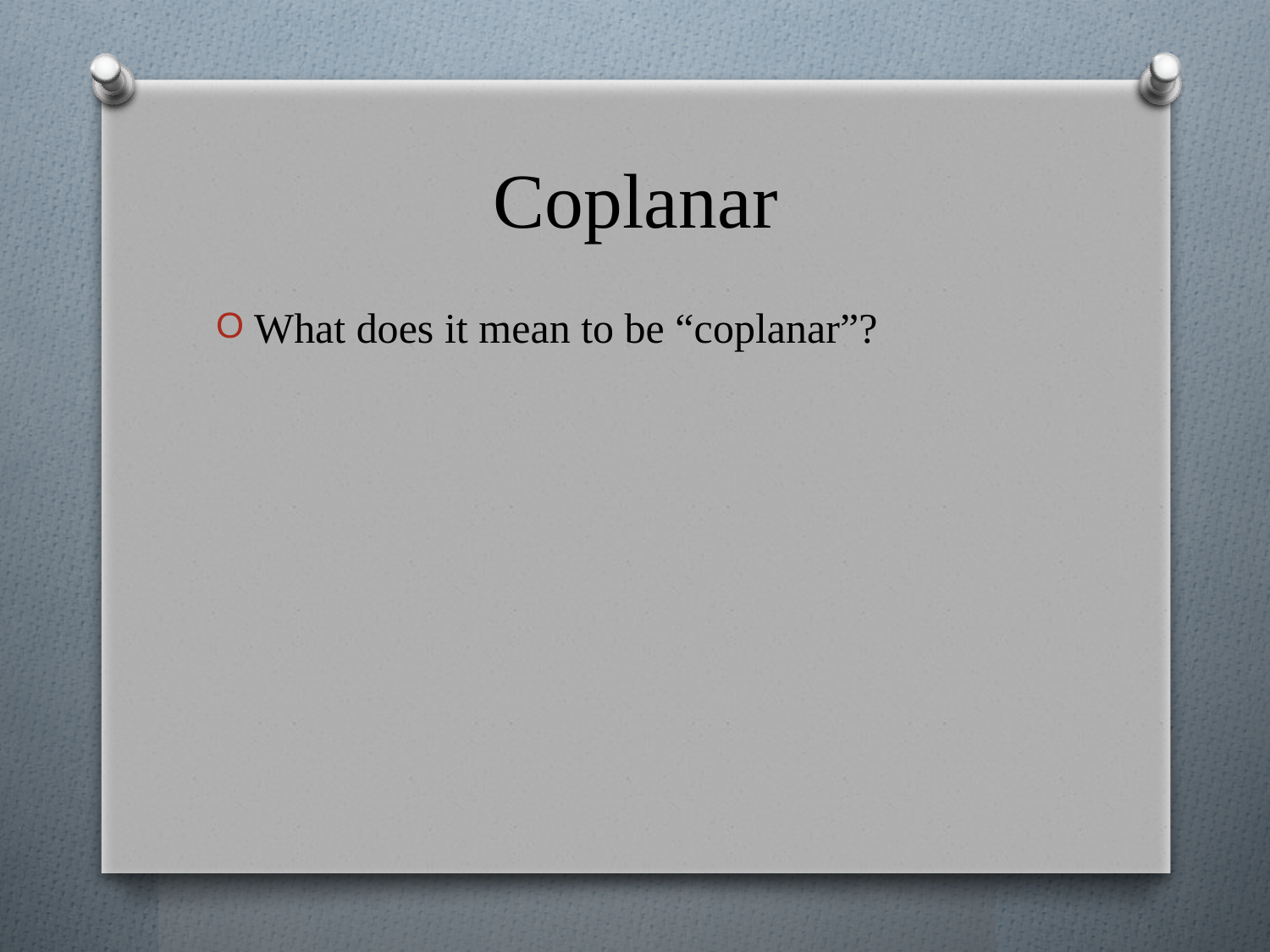

# Coplanar
What does it mean to be “coplanar”?